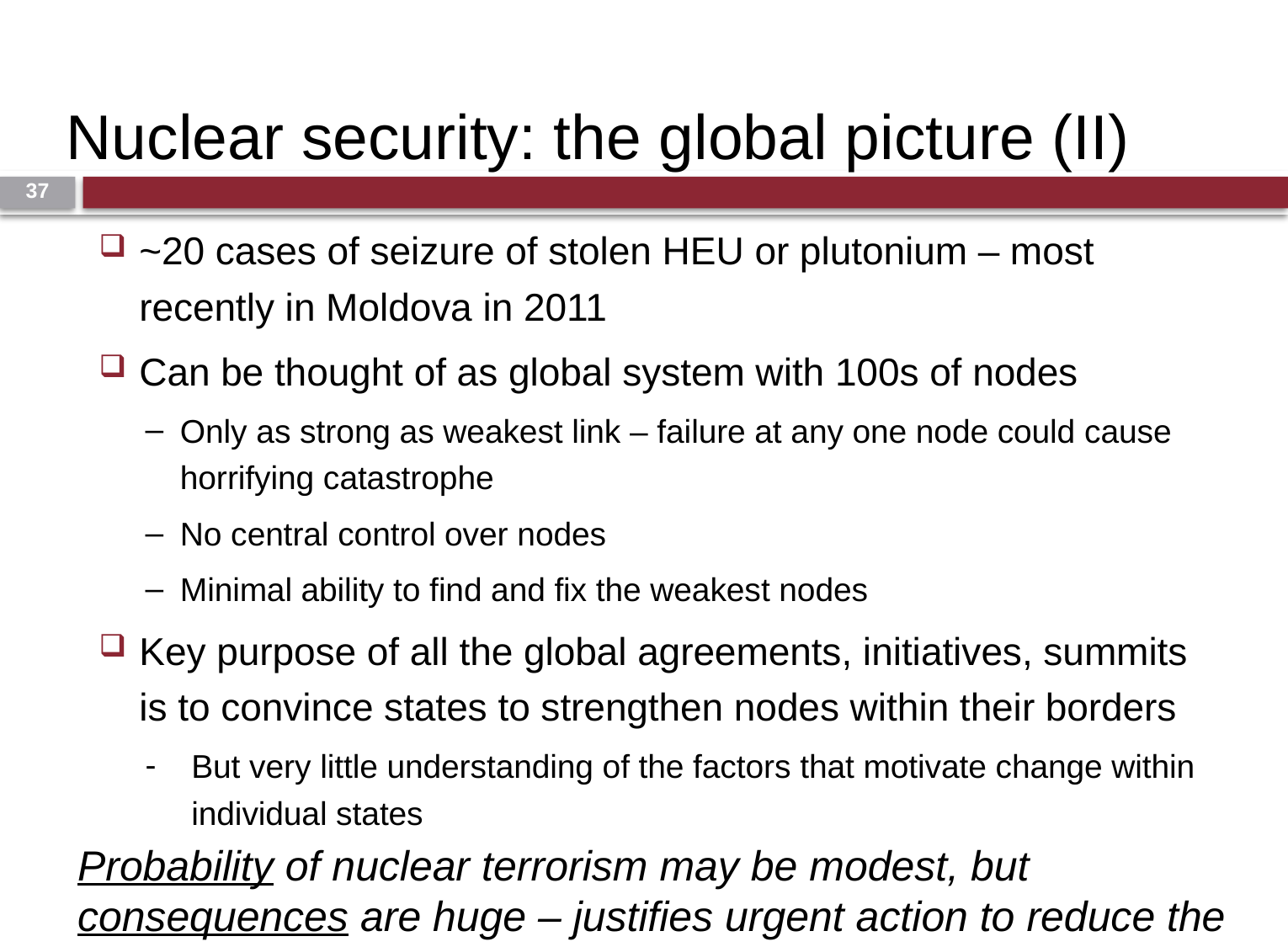

# Nuclear security: the global picture (II)
37
~20 cases of seizure of stolen HEU or plutonium – most recently in Moldova in 2011
Can be thought of as global system with 100s of nodes
Only as strong as weakest link – failure at any one node could cause horrifying catastrophe
No central control over nodes
Minimal ability to find and fix the weakest nodes
Key purpose of all the global agreements, initiatives, summits is to convince states to strengthen nodes within their borders
But very little understanding of the factors that motivate change within individual states

Probability of nuclear terrorism may be modest, but consequences are huge – justifies urgent action to reduce the risk